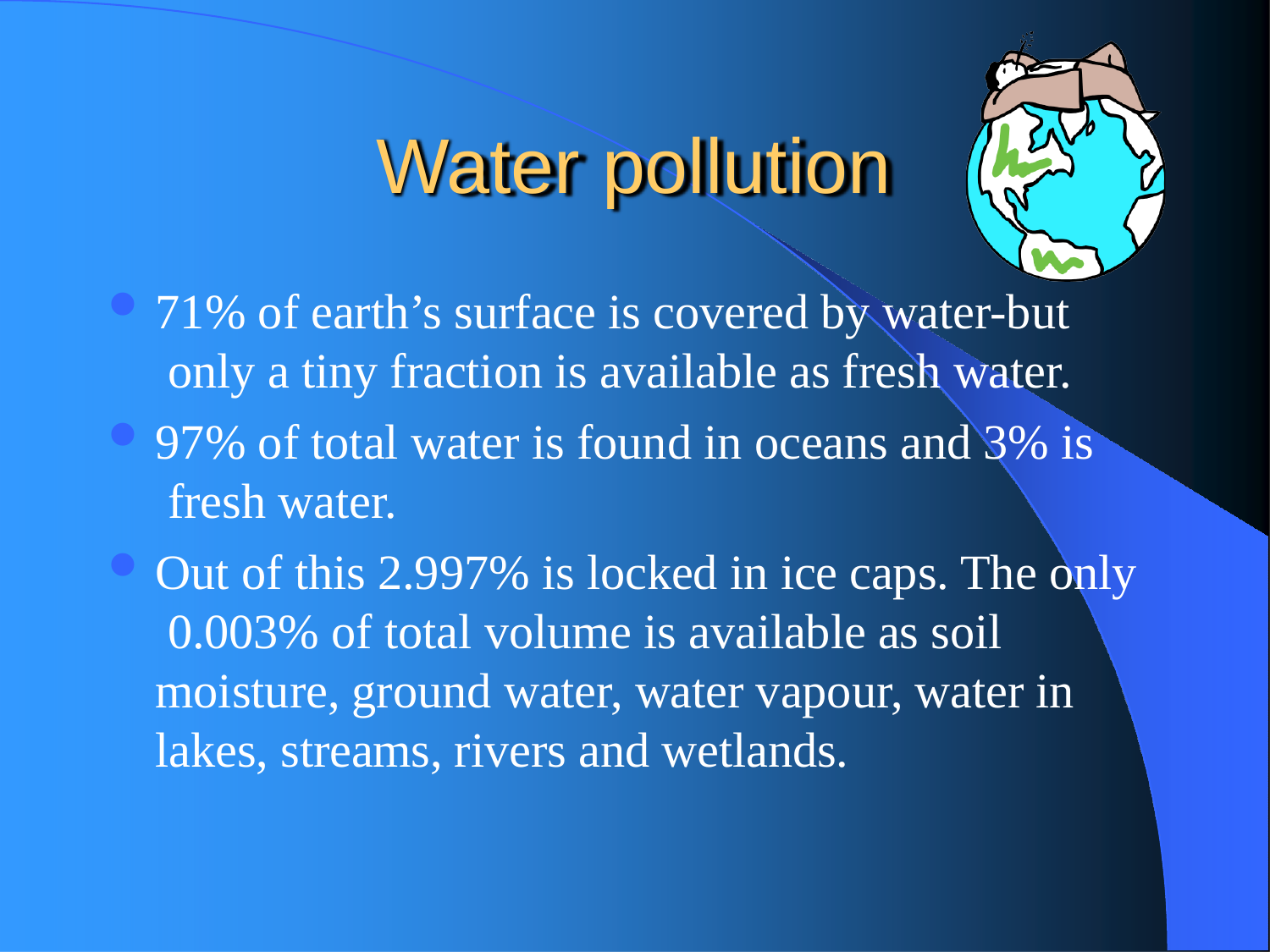

# Water pollution

71% of earth’s surface is covered by water-but  only a tiny fraction is available as fresh water.
97% of total water is found in oceans and 3% is  fresh water.
Out of this 2.997% is locked in ice caps. The only  0.003% of total volume is available as soil  moisture, ground water, water vapour, water in  lakes, streams, rivers and wetlands.